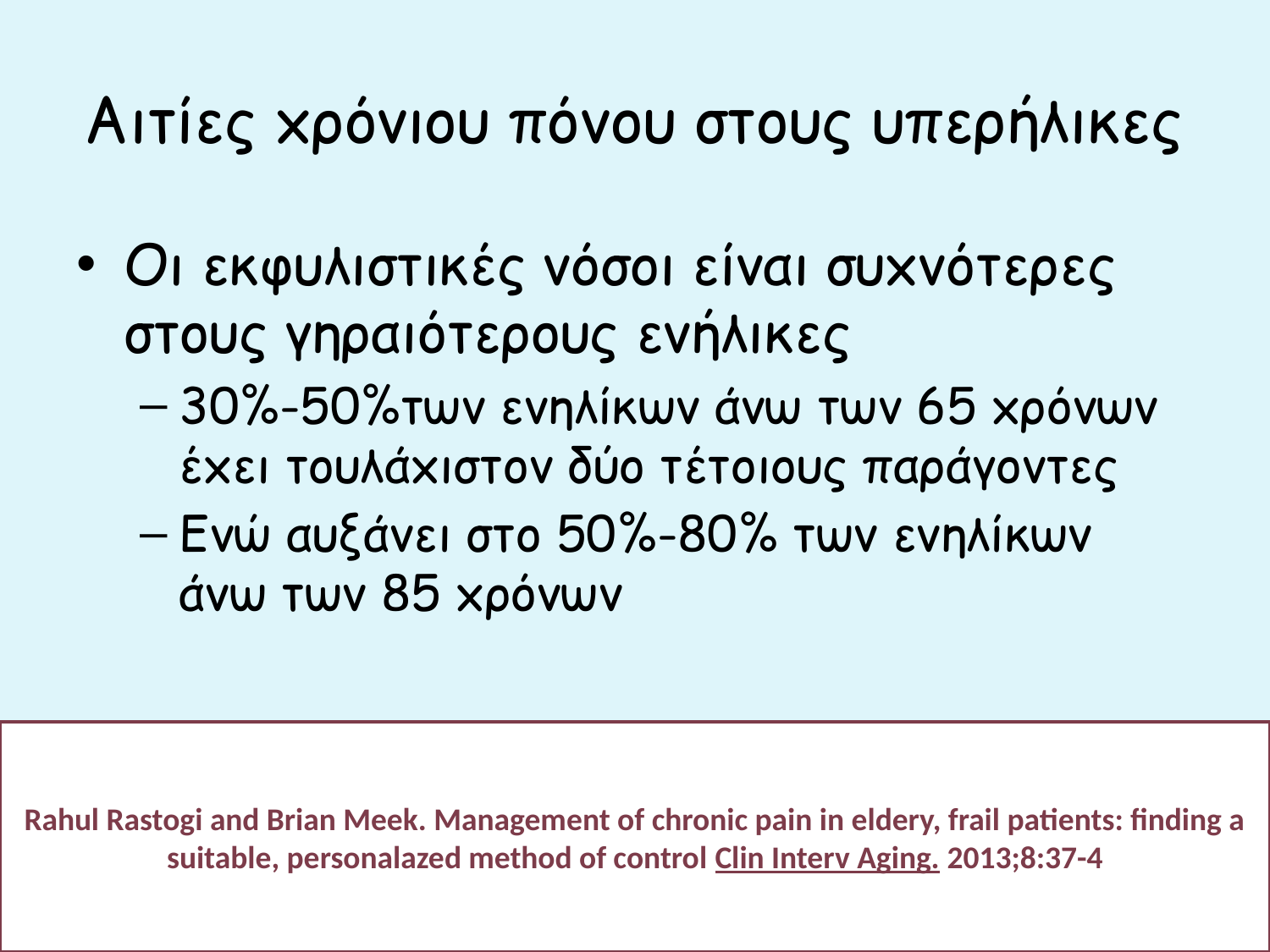

# Αιτίες χρόνιου πόνου στους υπερήλικες
Οι εκφυλιστικές νόσοι είναι συχνότερες στους γηραιότερους ενήλικες
30%-50%των ενηλίκων άνω των 65 χρόνων έχει τουλάχιστον δύο τέτοιους παράγοντες
Ενώ αυξάνει στο 50%-80% των ενηλίκων άνω των 85 χρόνων
Rahul Rastogi and Brian Meek. Management of chronic pain in eldery, frail patients: finding a suitable, personalazed method of control Clin Interv Aging. 2013;8:37-4